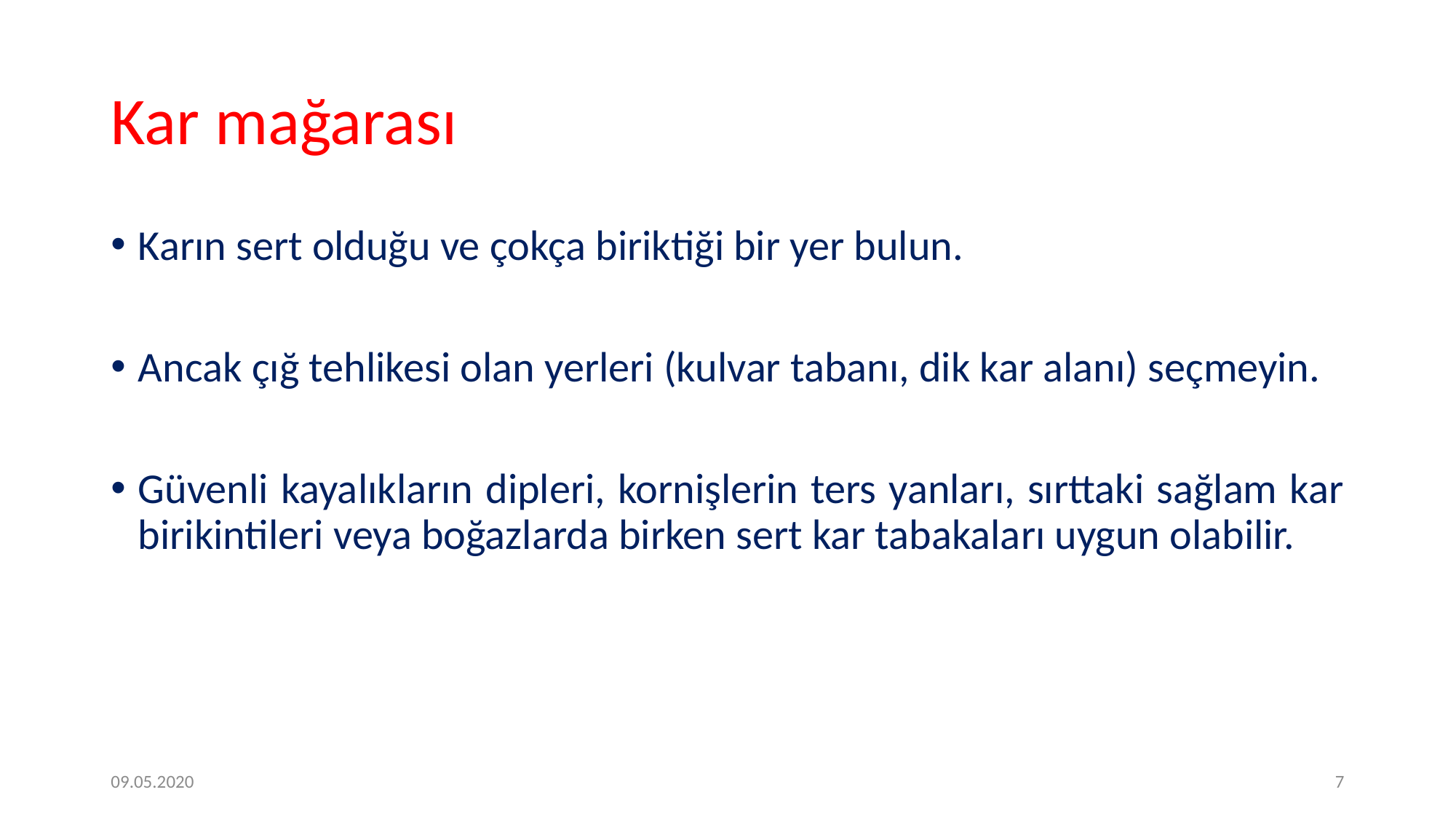

# Kar mağarası
Karın sert olduğu ve çokça biriktiği bir yer bulun.

Ancak çığ tehlikesi olan yerleri (kulvar tabanı, dik kar alanı) seçmeyin.

Güvenli kayalıkların dipleri, kornişlerin ters yanları, sırttaki sağlam kar birikintileri veya boğazlarda birken sert kar tabakaları uygun olabilir.
09.05.2020
7